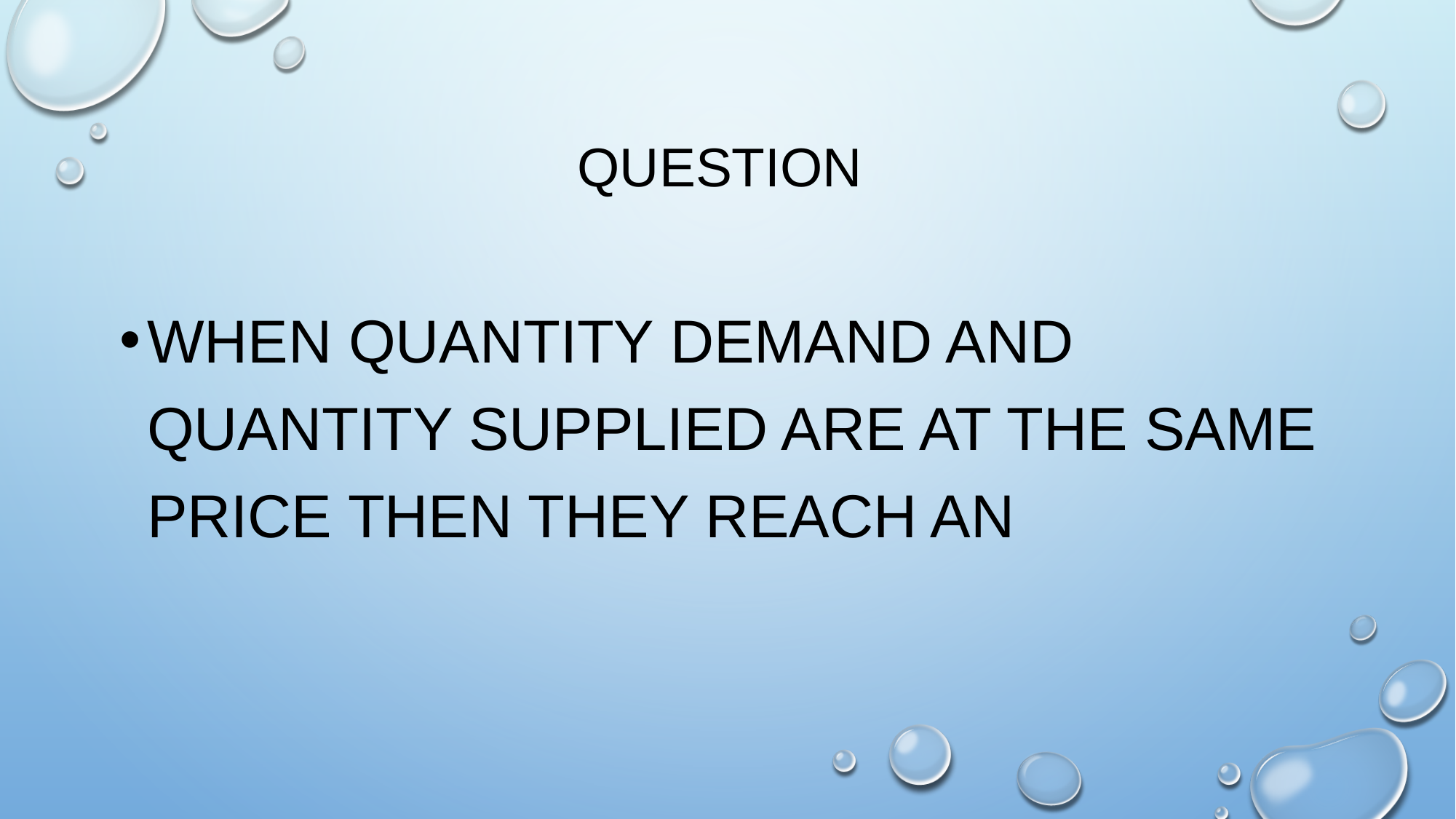

# Question
When quantity demand and quantity supplied are at the same price then they reach an